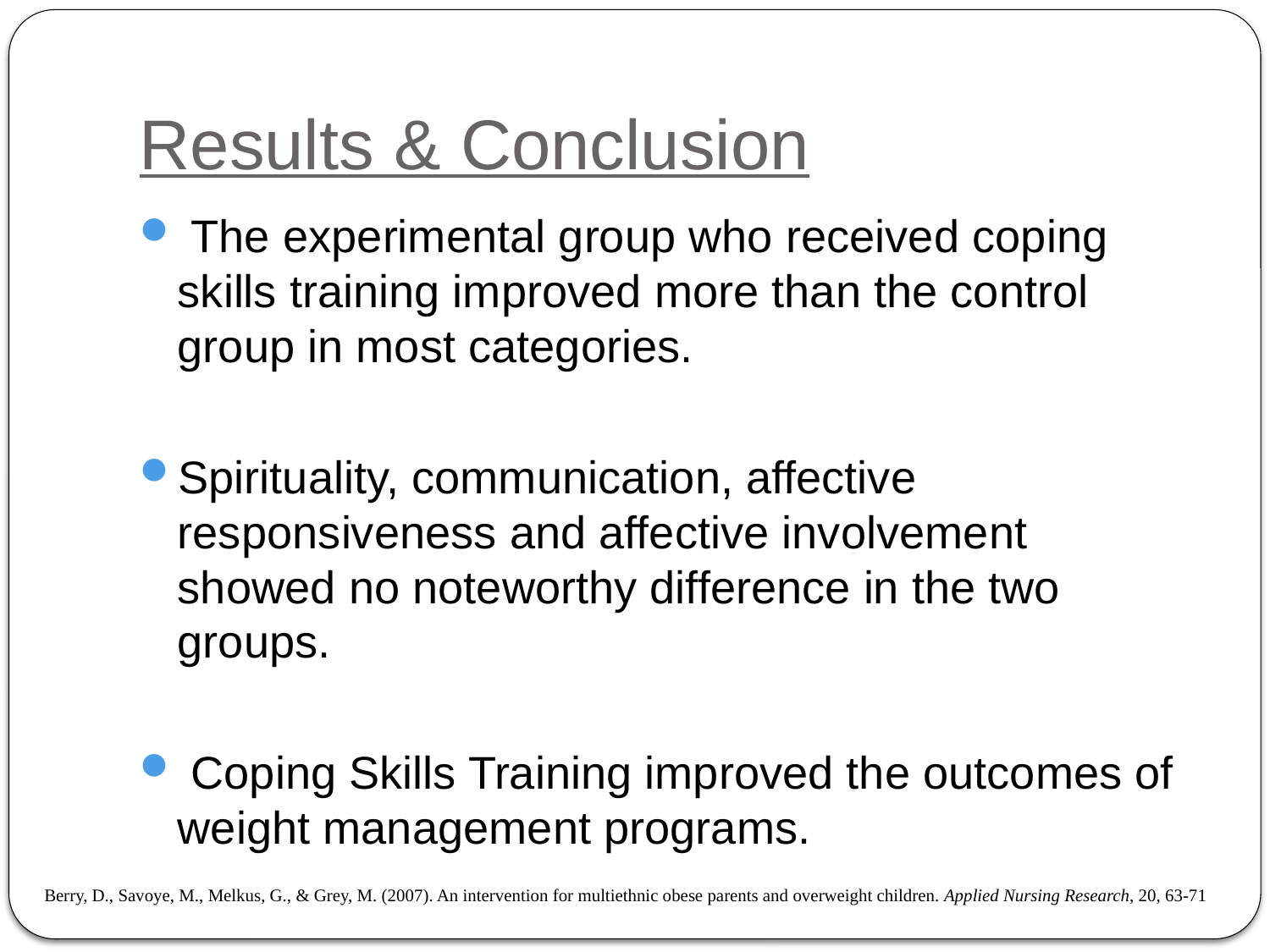

# Results & Conclusion
 The experimental group who received coping skills training improved more than the control group in most categories.

Spirituality, communication, affective responsiveness and affective involvement showed no noteworthy difference in the two groups.

 Coping Skills Training improved the outcomes of weight management programs.
Berry, D., Savoye, M., Melkus, G., & Grey, M. (2007). An intervention for multiethnic obese parents and overweight children. Applied Nursing Research, 20, 63-71